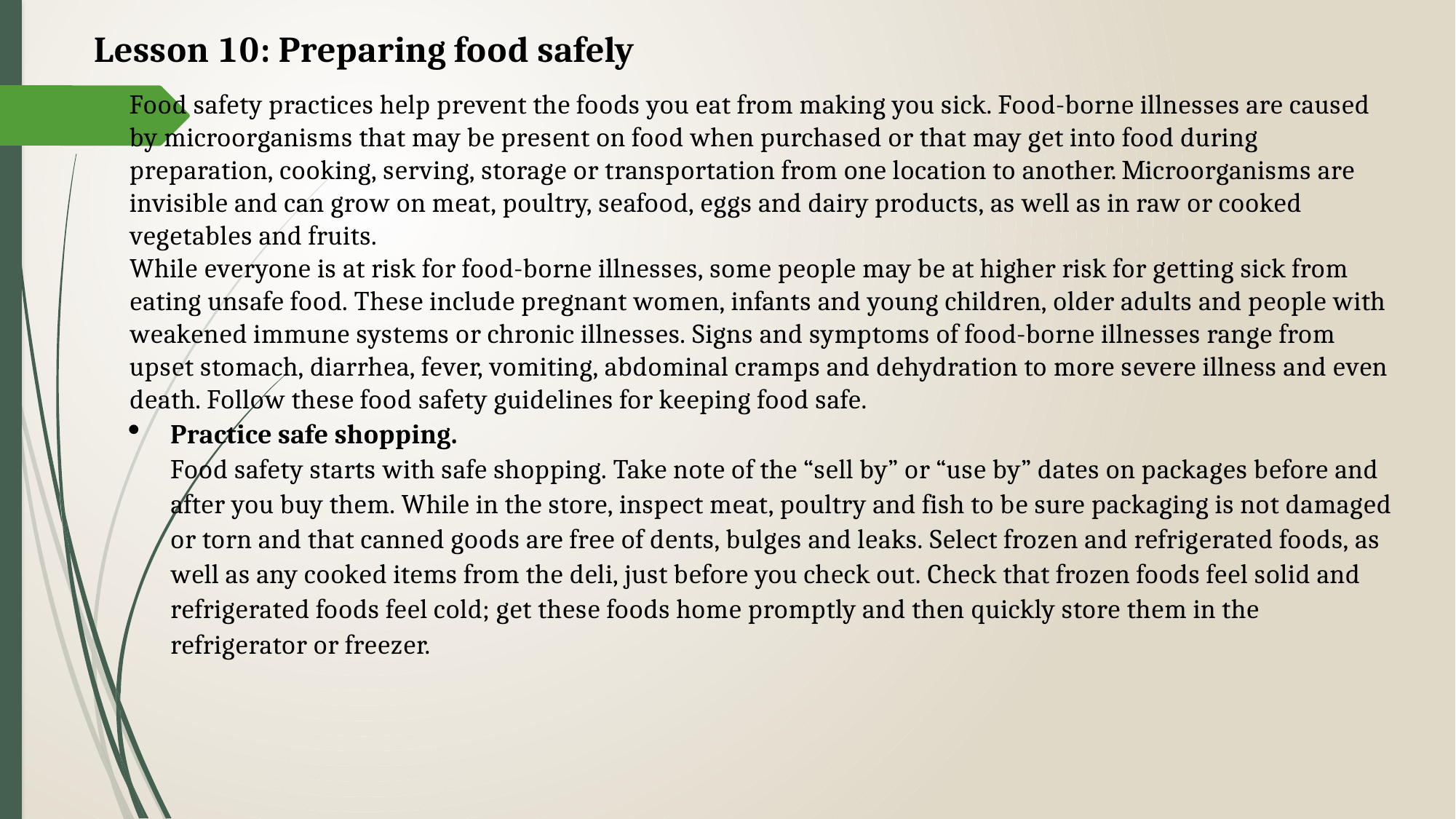

Lesson 10: Preparing food safely
Food safety practices help prevent the foods you eat from making you sick. Food-borne illnesses are caused by microorganisms that may be present on food when purchased or that may get into food during preparation, cooking, serving, storage or transportation from one location to another. Microorganisms are invisible and can grow on meat, poultry, seafood, eggs and dairy products, as well as in raw or cooked vegetables and fruits.
While everyone is at risk for food-borne illnesses, some people may be at higher risk for getting sick from eating unsafe food. These include pregnant women, infants and young children, older adults and people with weakened immune systems or chronic illnesses. Signs and symptoms of food-borne illnesses range from upset stomach, diarrhea, fever, vomiting, abdominal cramps and dehydration to more severe illness and even death. Follow these food safety guidelines for keeping food safe.
Practice safe shopping.
Food safety starts with safe shopping. Take note of the “sell by” or “use by” dates on packages before and after you buy them. While in the store, inspect meat, poultry and fish to be sure packaging is not damaged or torn and that canned goods are free of dents, bulges and leaks. Select frozen and refrigerated foods, as well as any cooked items from the deli, just before you check out. Check that frozen foods feel solid and refrigerated foods feel cold; get these foods home promptly and then quickly store them in the refrigerator or freezer.